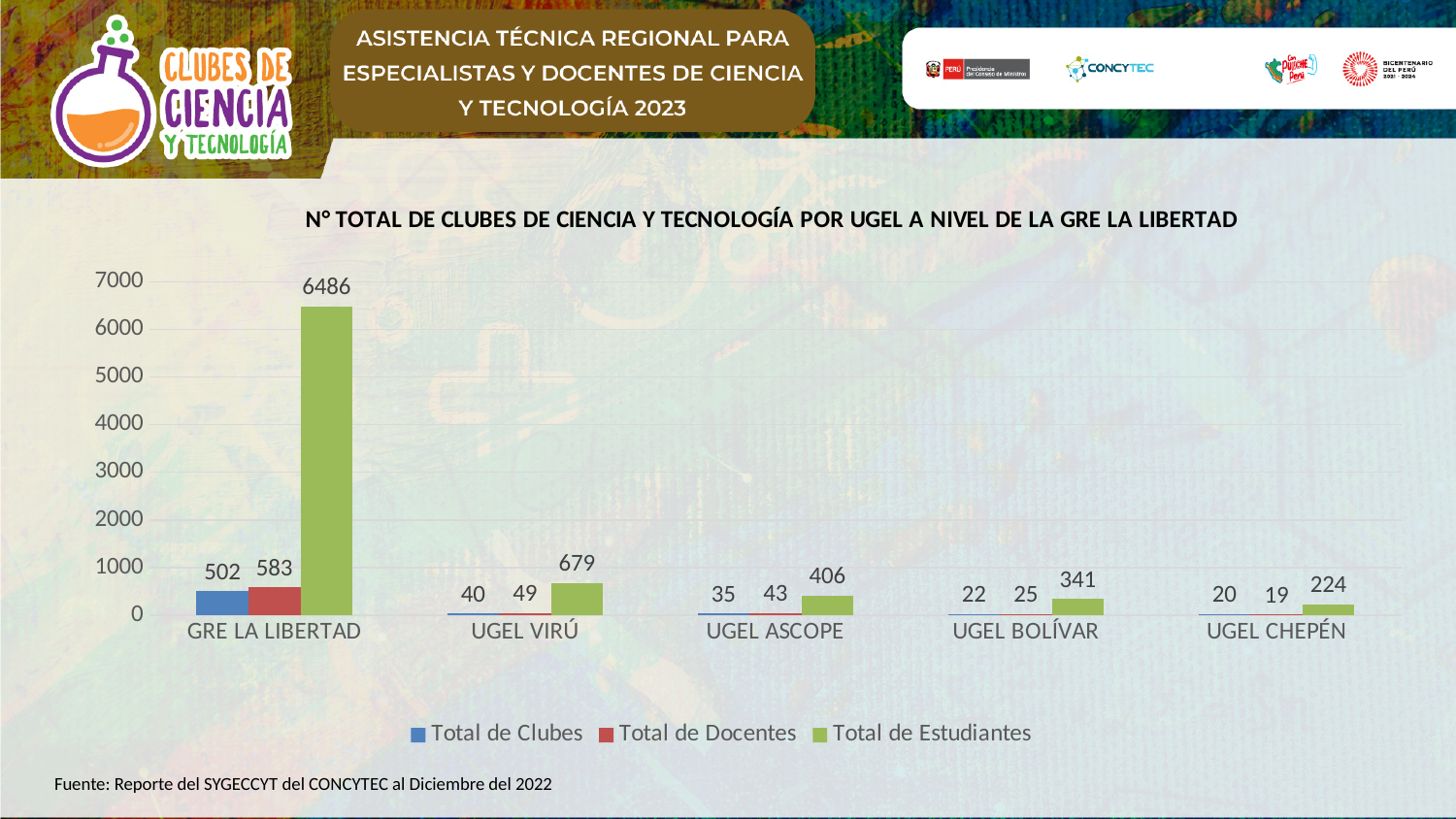

### Chart: N° TOTAL DE CLUBES DE CIENCIA Y TECNOLOGÍA POR UGEL A NIVEL DE LA GRE LA LIBERTAD

| Category | Total de Clubes | Total de Docentes | Total de Estudiantes |
|---|---|---|---|
| GRE LA LIBERTAD | 502.0 | 583.0 | 6486.0 |
| UGEL VIRÚ | 40.0 | 49.0 | 679.0 |
| UGEL ASCOPE | 35.0 | 43.0 | 406.0 |
| UGEL BOLÍVAR | 22.0 | 25.0 | 341.0 |
| UGEL CHEPÉN | 20.0 | 19.0 | 224.0 |
Fuente: Reporte del SYGECCYT del CONCYTEC al Diciembre del 2022